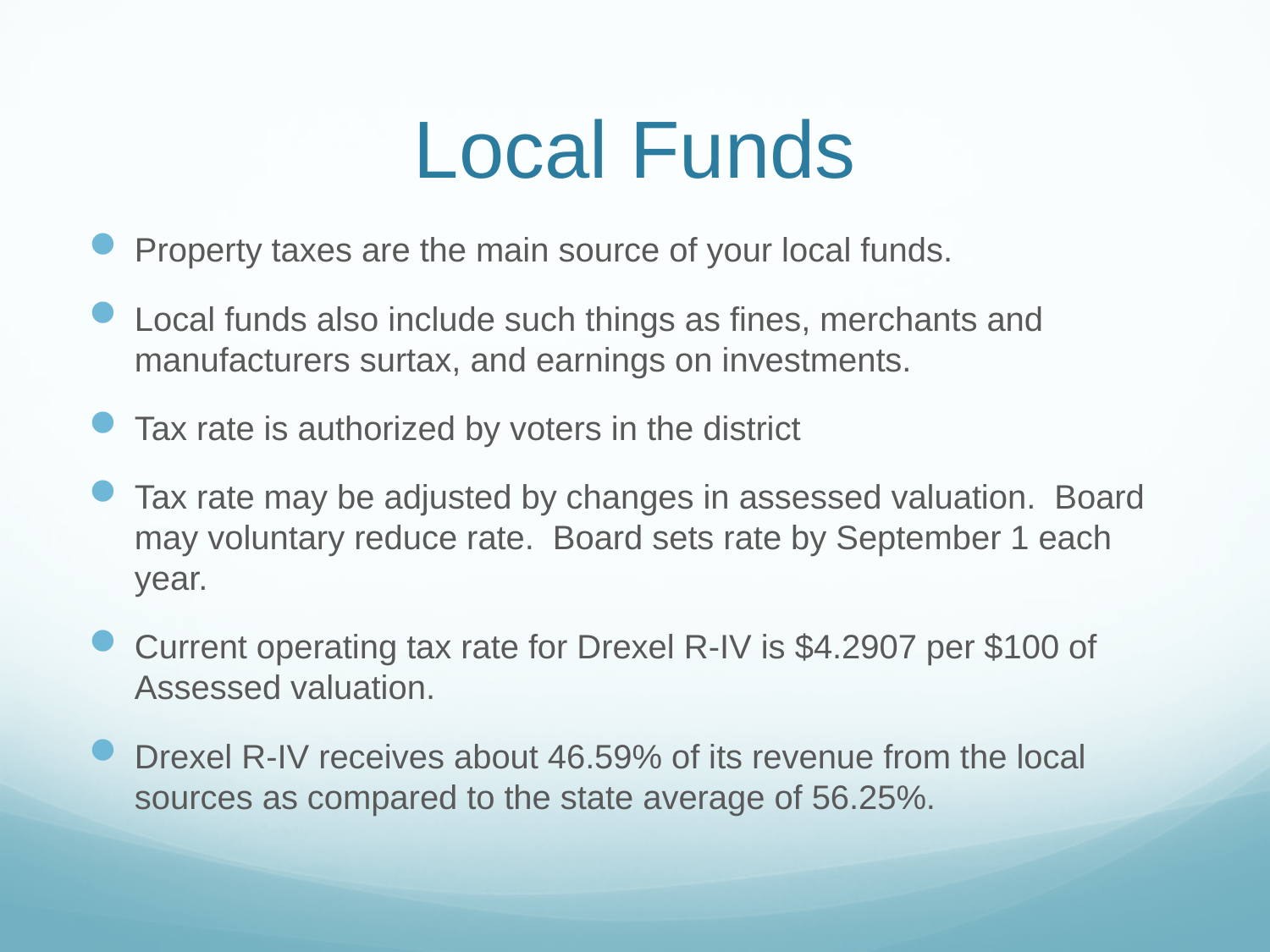

# Local Funds
Property taxes are the main source of your local funds.
Local funds also include such things as fines, merchants and manufacturers surtax, and earnings on investments.
Tax rate is authorized by voters in the district
Tax rate may be adjusted by changes in assessed valuation.  Board may voluntary reduce rate.  Board sets rate by September 1 each year.
Current operating tax rate for Drexel R-IV is $4.2907 per $100 of Assessed valuation.
Drexel R-IV receives about 46.59% of its revenue from the local sources as compared to the state average of 56.25%.